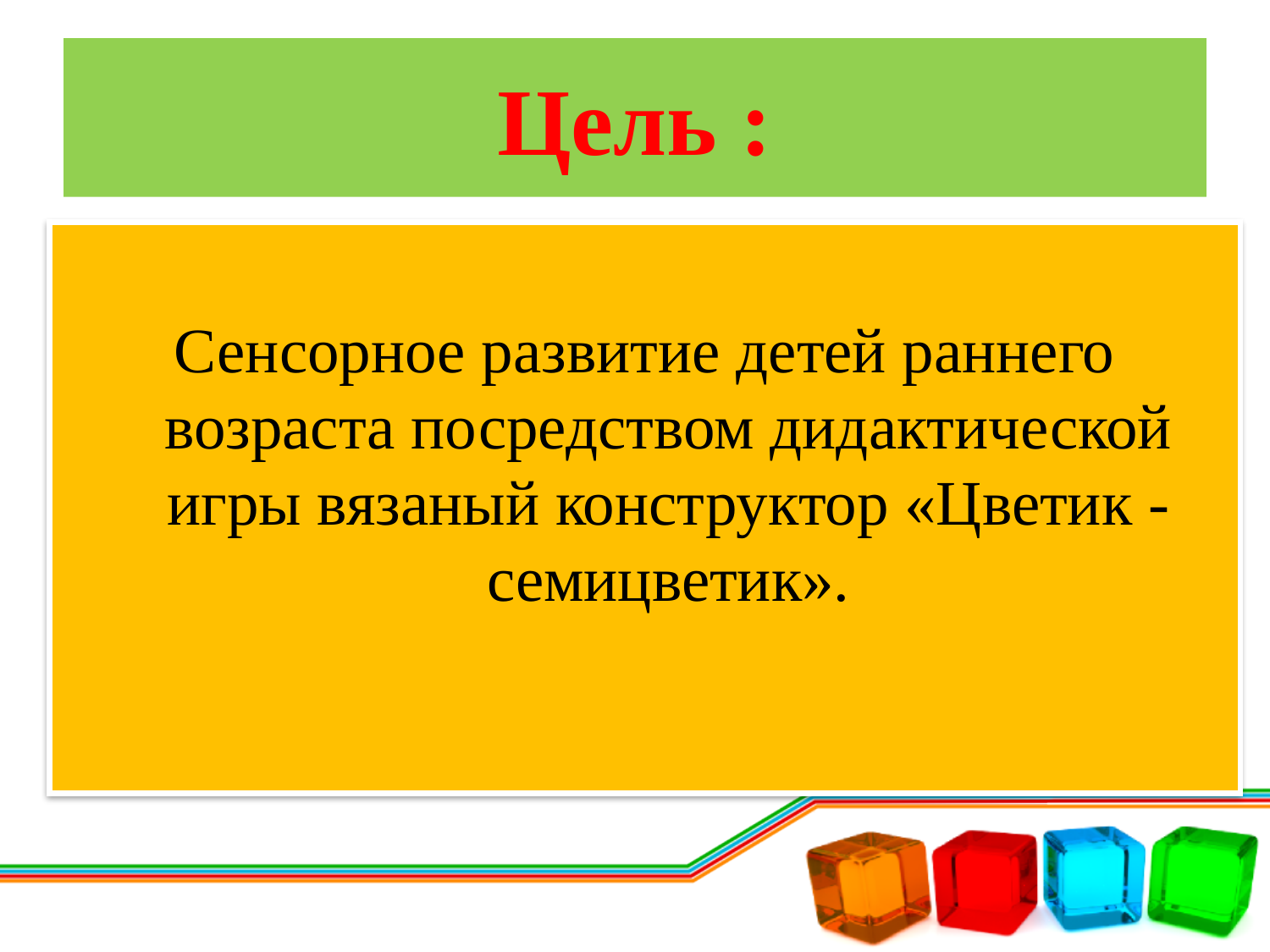

# Цель :

Сенсорное развитие детей раннего возраста посредством дидактической игры вязаный конструктор «Цветик - семицветик».